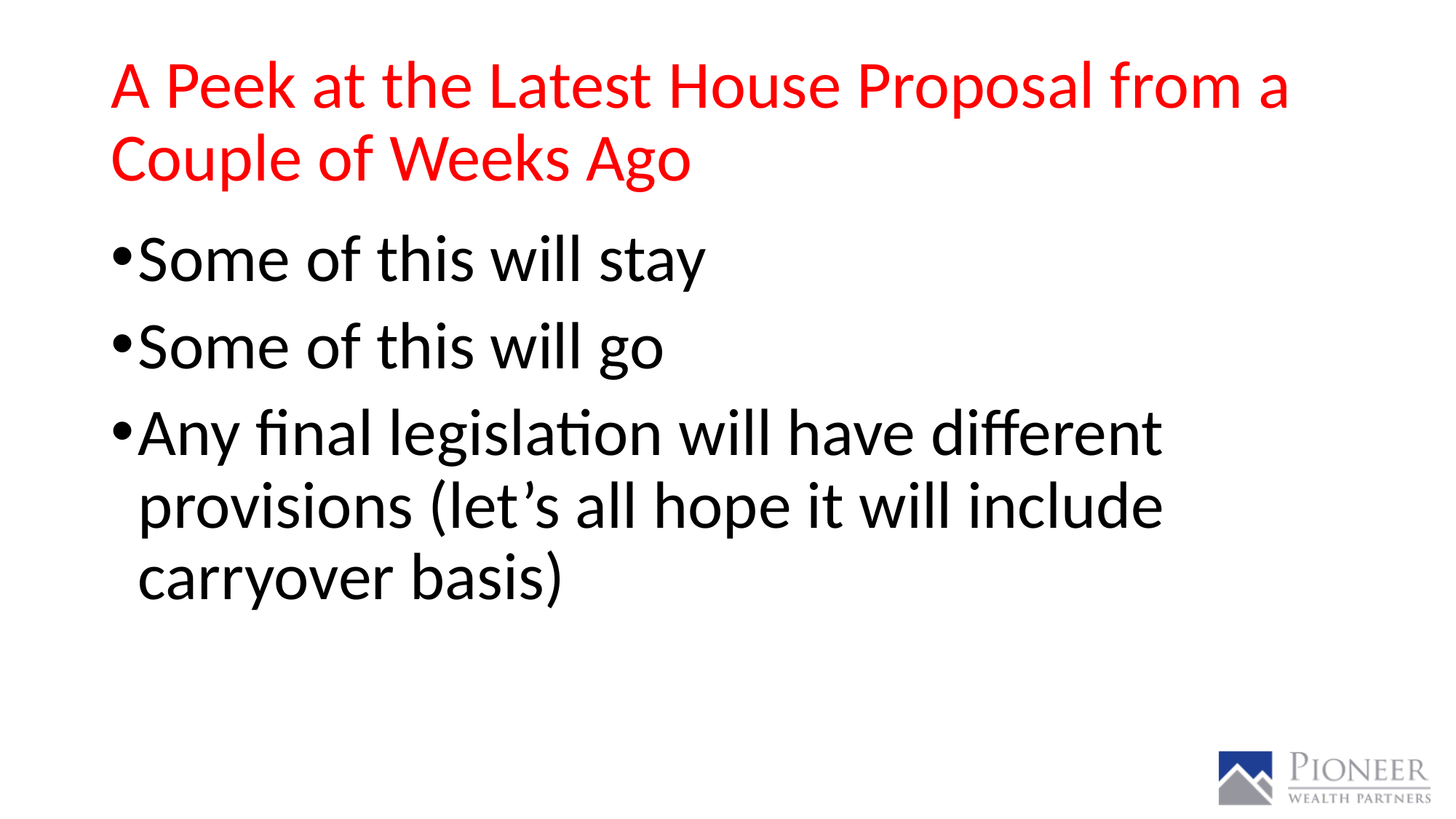

# A Peek at the Latest House Proposal from a Couple of Weeks Ago
Some of this will stay
Some of this will go
Any final legislation will have different provisions (let’s all hope it will include carryover basis)